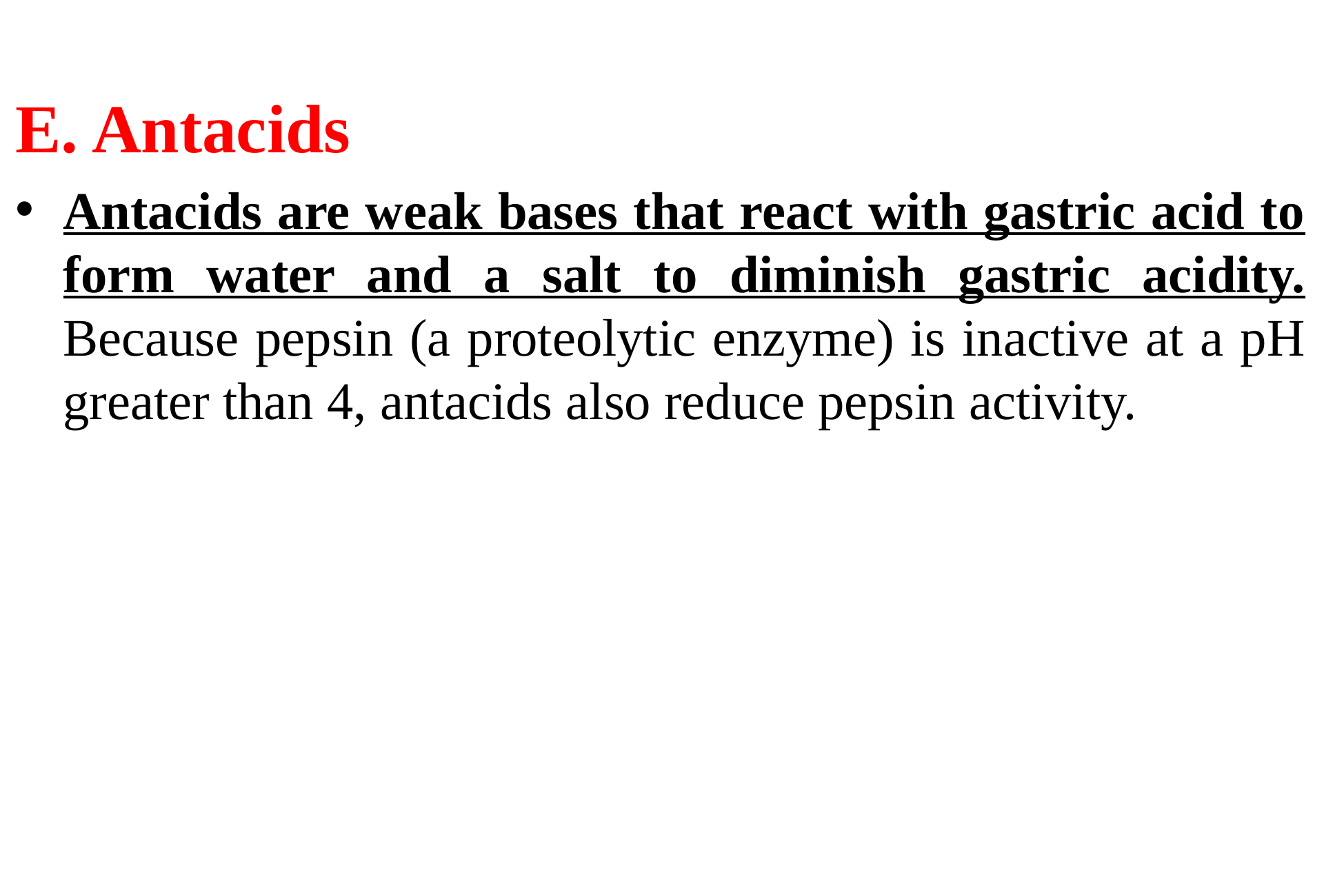

E. Antacids
Antacids are weak bases that react with gastric acid to form water and a salt to diminish gastric acidity. Because pepsin (a proteolytic enzyme) is inactive at a pH greater than 4, antacids also reduce pepsin activity.